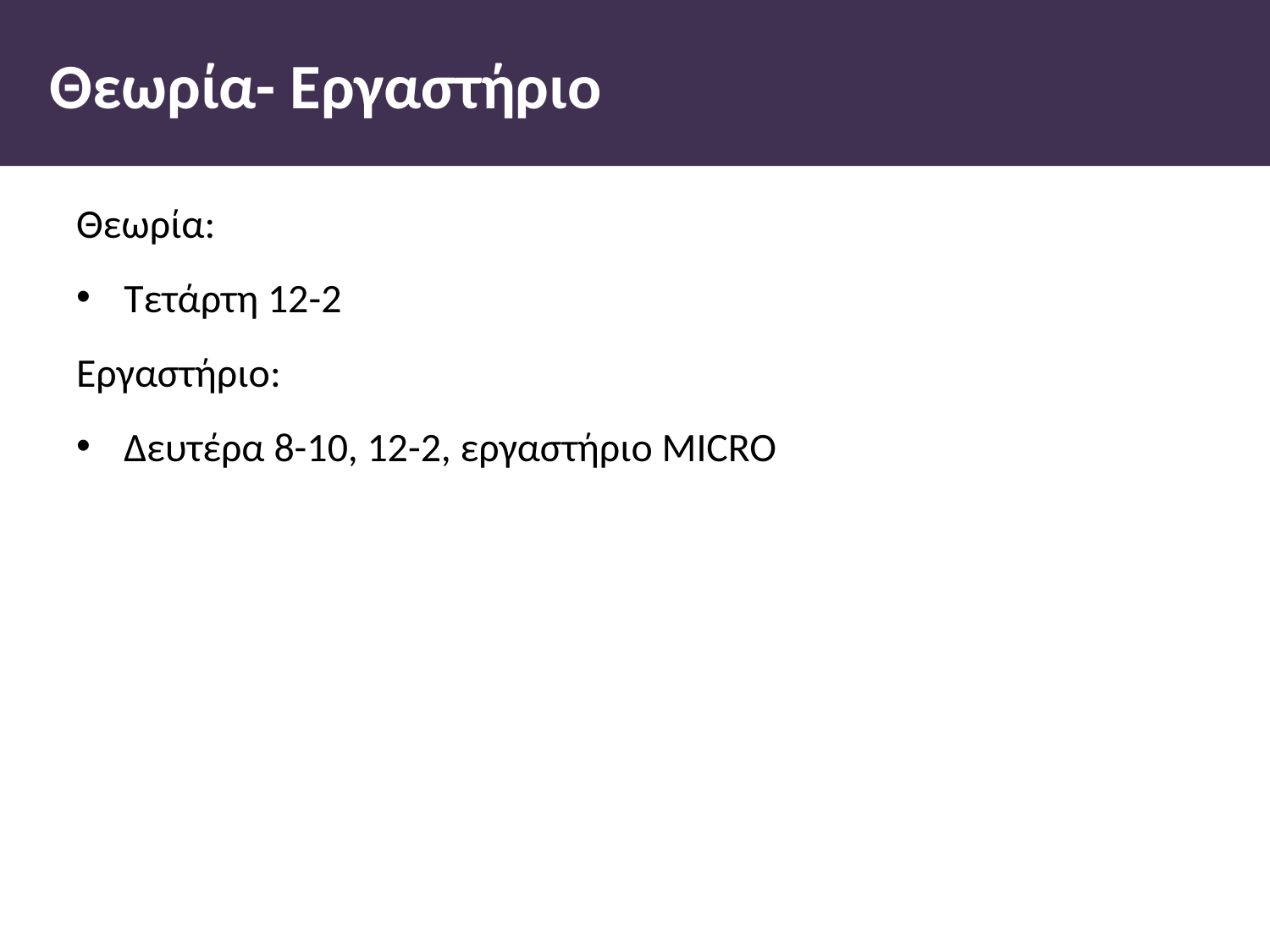

# Θεωρία- Εργαστήριο
Θεωρία:
Τετάρτη 12-2
Εργαστήριο:
Δευτέρα 8-10, 12-2, εργαστήριο MICRO